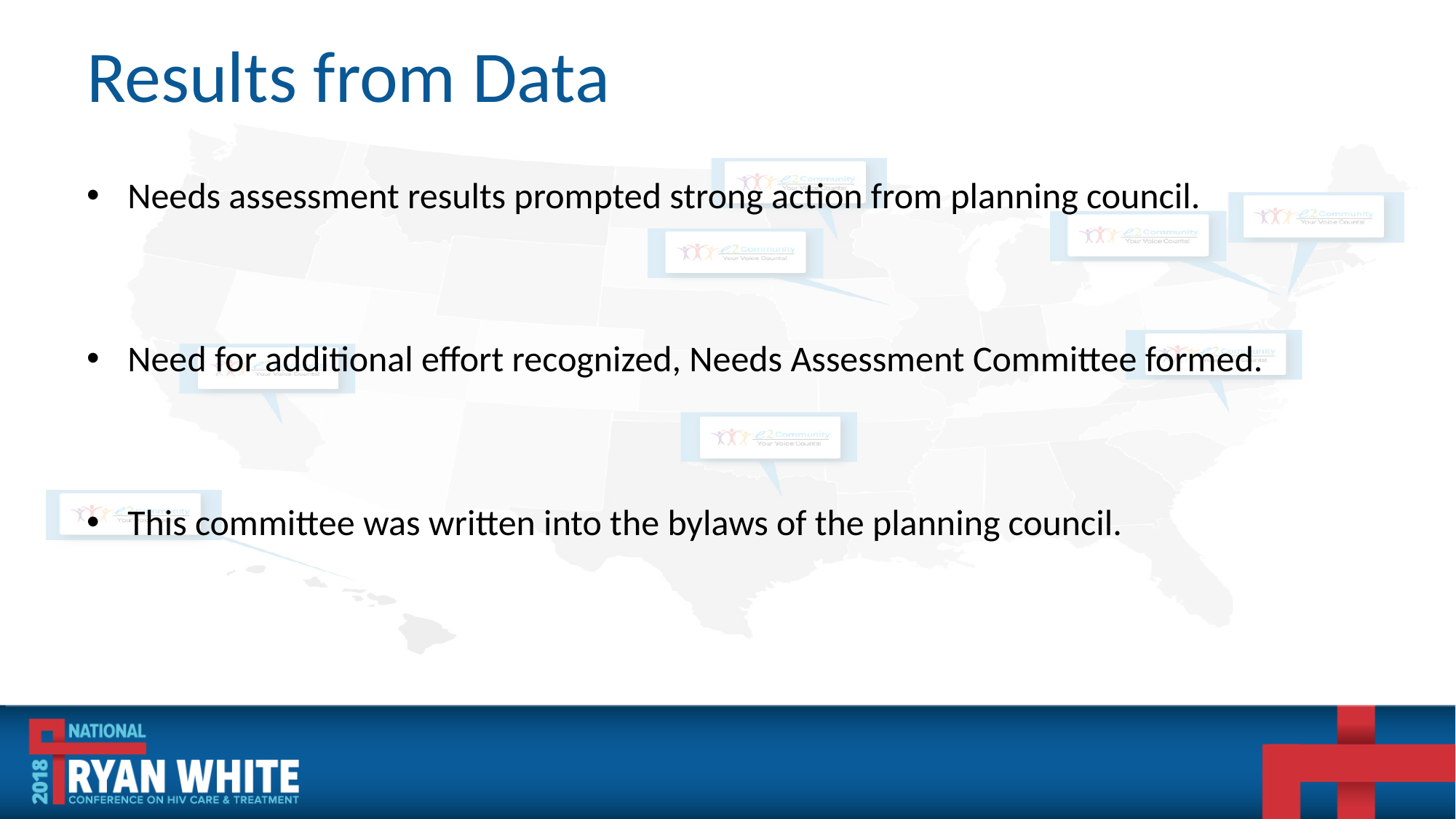

# Results from Data
Needs assessment results prompted strong action from planning council.

Need for additional effort recognized, Needs Assessment Committee formed.

This committee was written into the bylaws of the planning council.